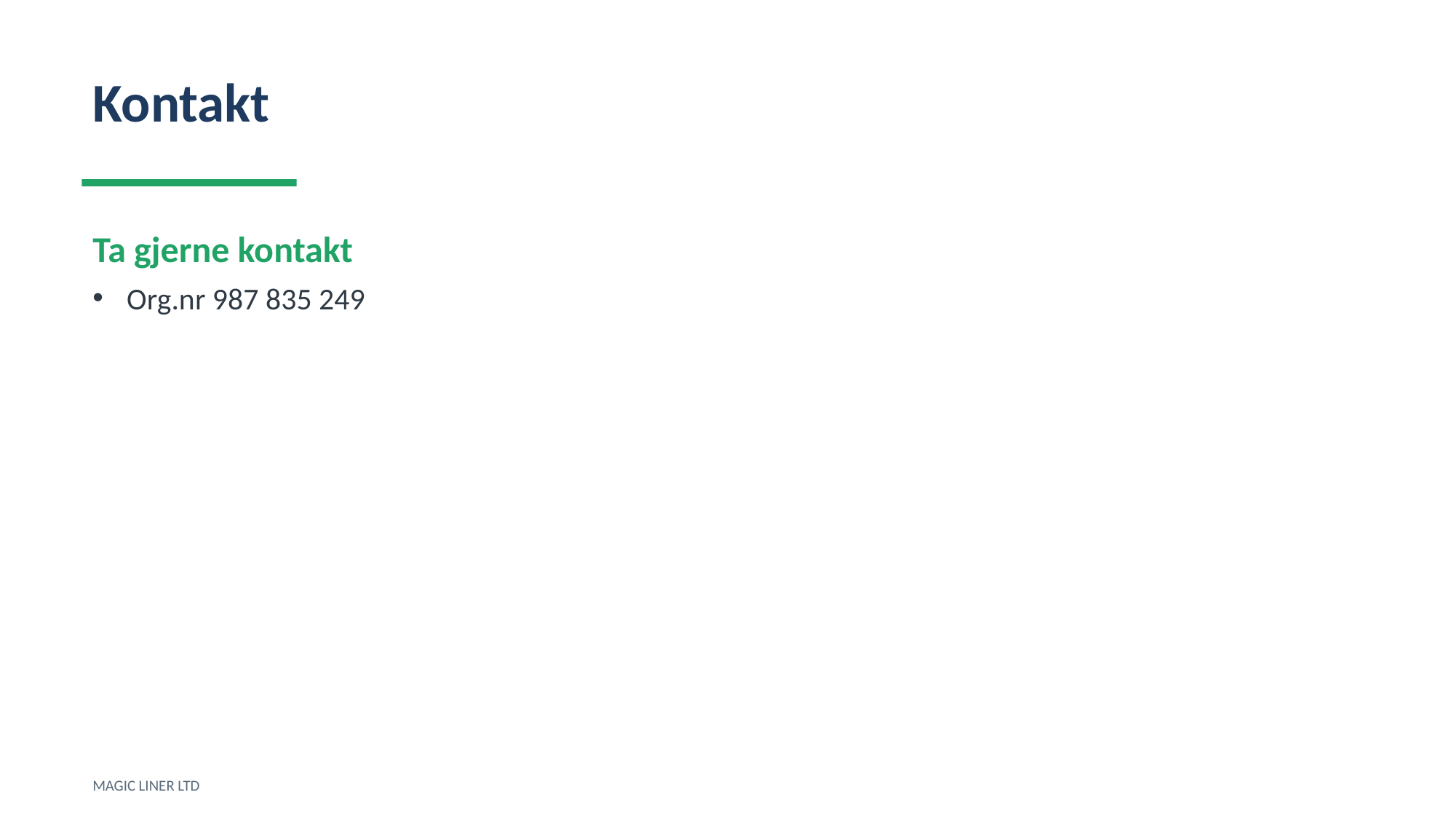

Kontakt

Ta gjerne kontakt
Org.nr 987 835 249
MAGIC LINER LTD